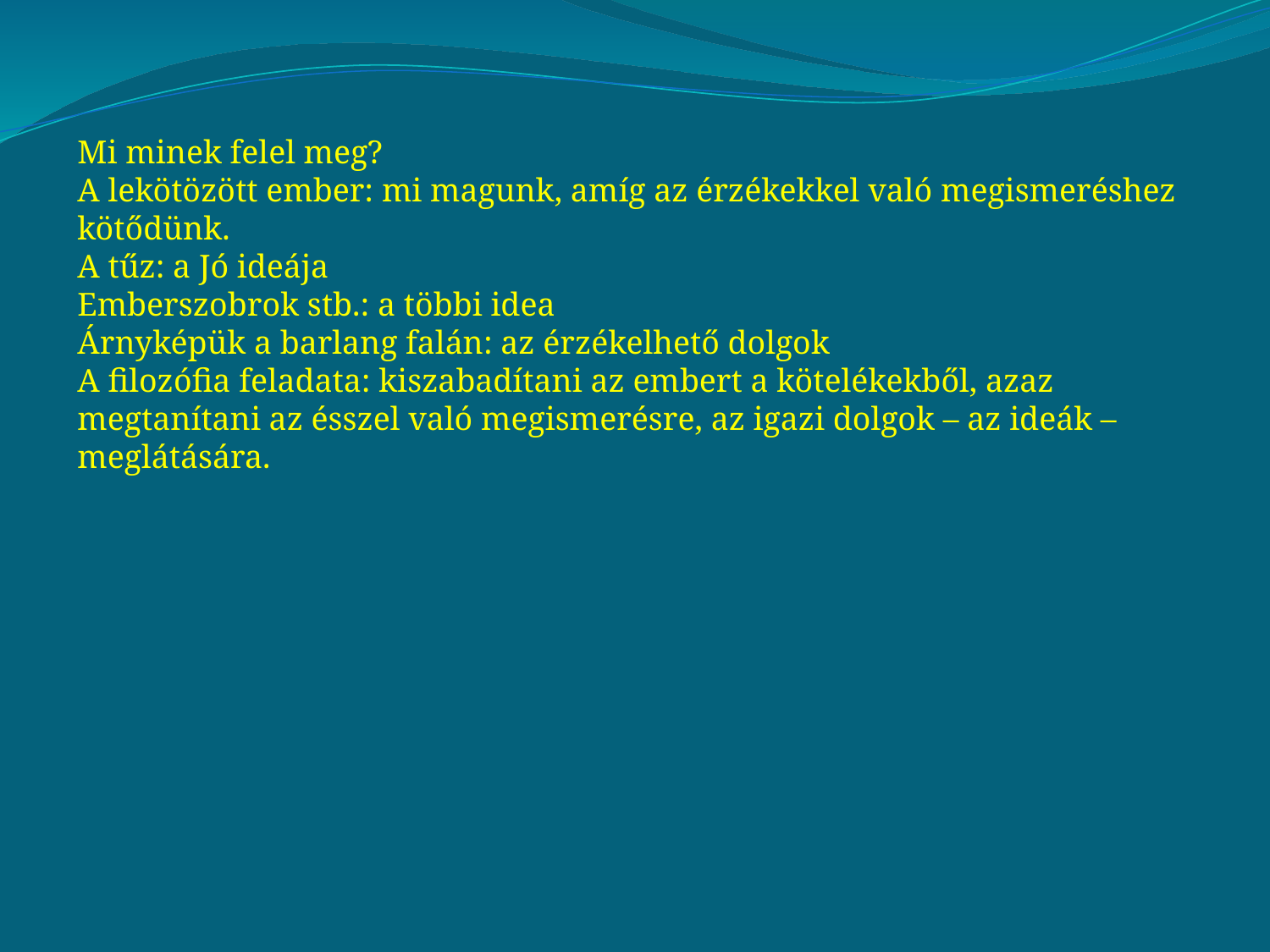

Mi minek felel meg?
A lekötözött ember: mi magunk, amíg az érzékekkel való megismeréshez kötődünk.
A tűz: a Jó ideája
Emberszobrok stb.: a többi idea
Árnyképük a barlang falán: az érzékelhető dolgok
A filozófia feladata: kiszabadítani az embert a kötelékekből, azaz megtanítani az ésszel való megismerésre, az igazi dolgok – az ideák – meglátására.